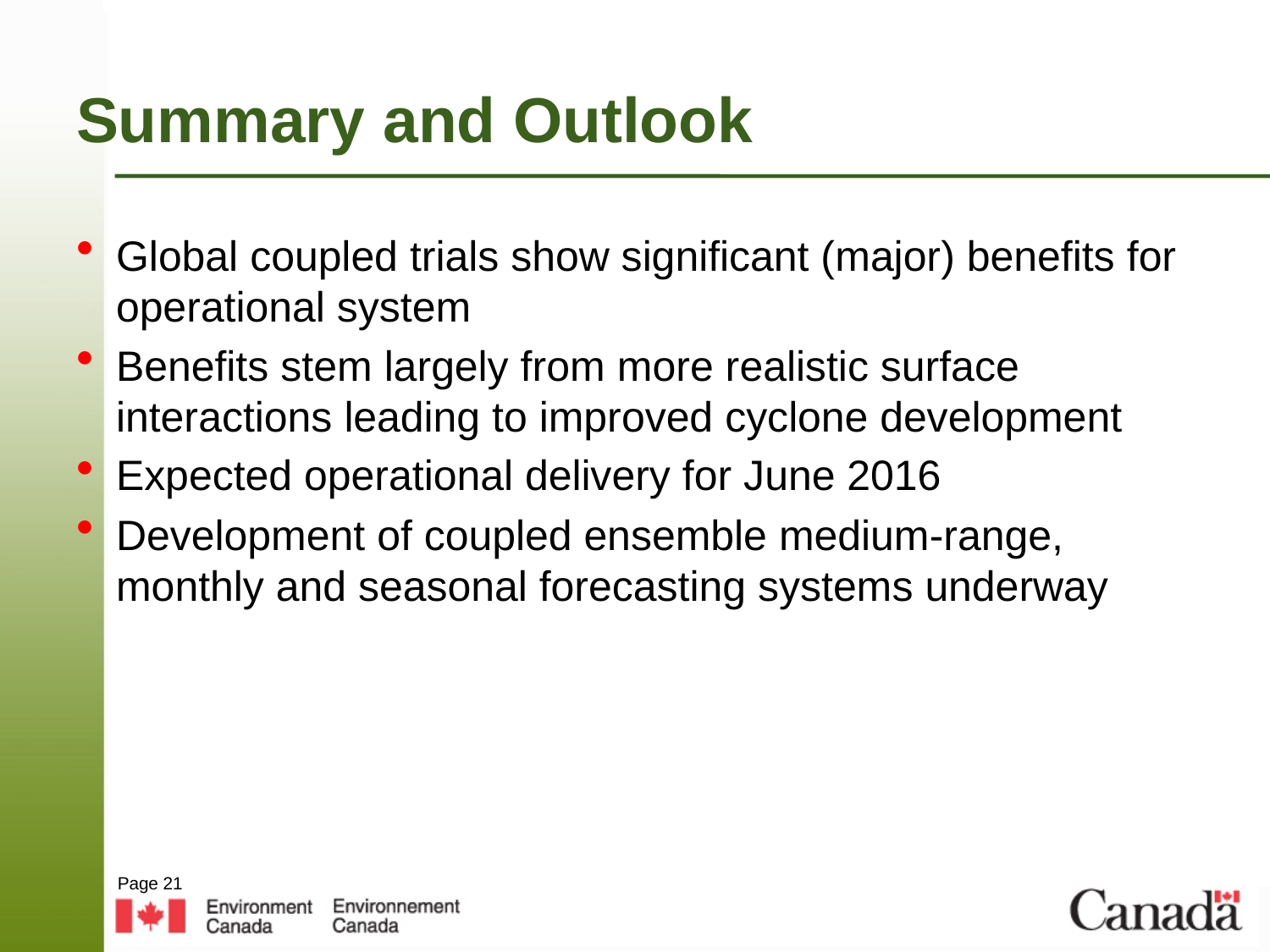

# Summary and Outlook
Global coupled trials show significant (major) benefits for operational system
Benefits stem largely from more realistic surface interactions leading to improved cyclone development
Expected operational delivery for June 2016
Development of coupled ensemble medium-range, monthly and seasonal forecasting systems underway